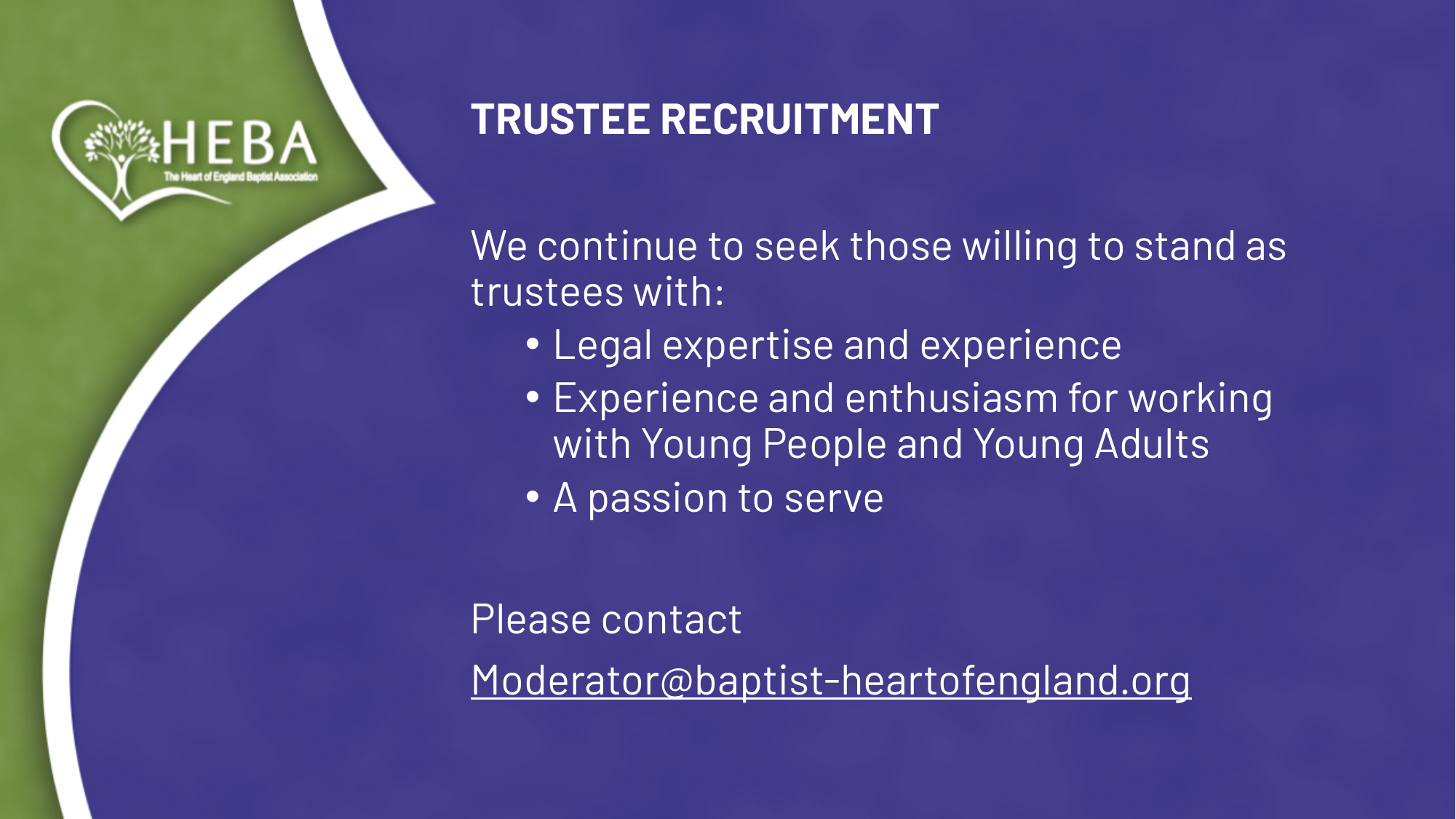

# TRUSTEE RECRUITMENT
We continue to seek those willing to stand as trustees with:
Legal expertise and experience
Experience and enthusiasm for working with Young People and Young Adults
A passion to serve

Please contact
Moderator@baptist-heartofengland.org